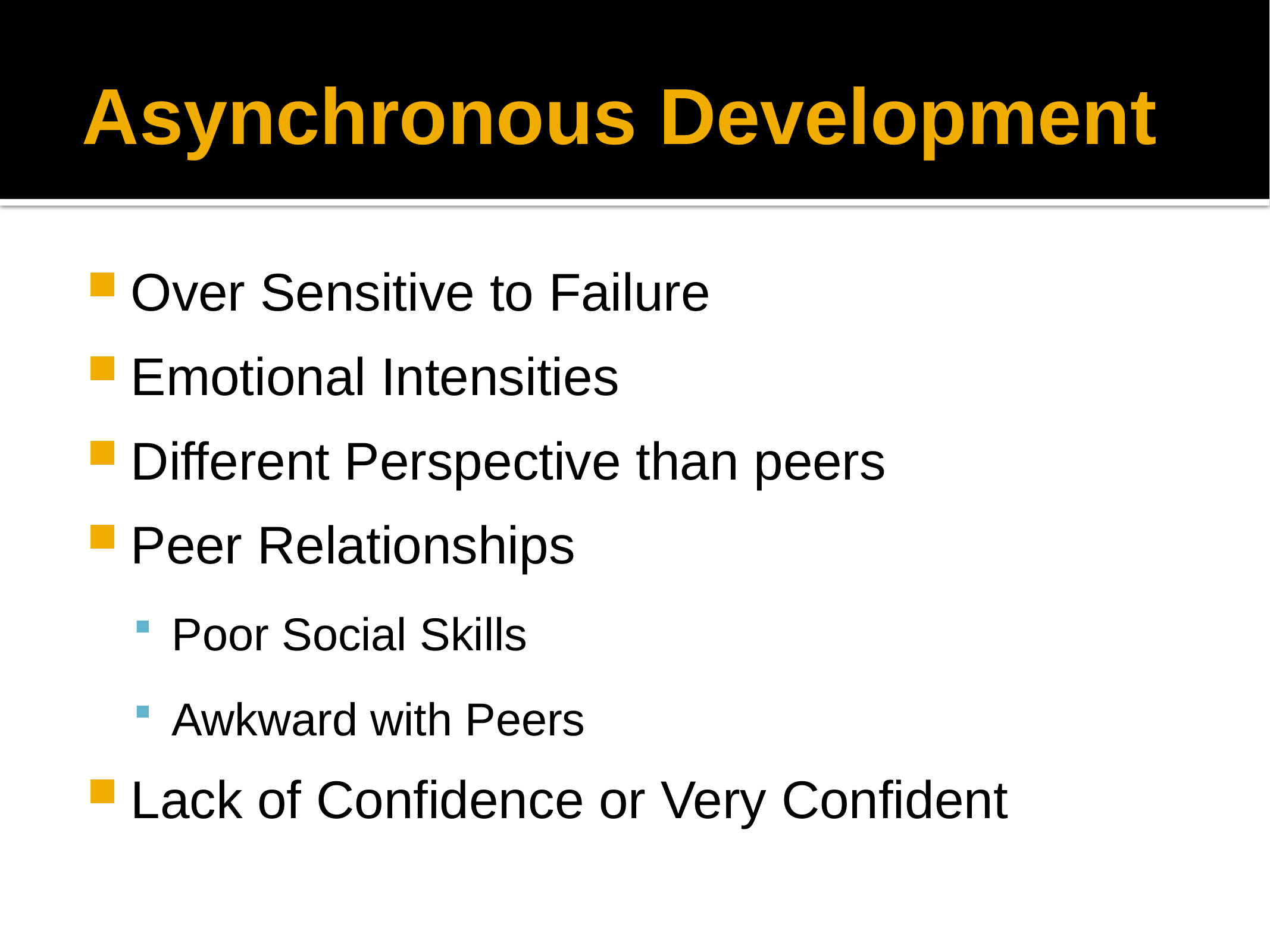

# Asynchronous Development
Over Sensitive to Failure
Emotional Intensities
Different Perspective than peers
Peer Relationships
Poor Social Skills
Awkward with Peers
Lack of Confidence or Very Confident